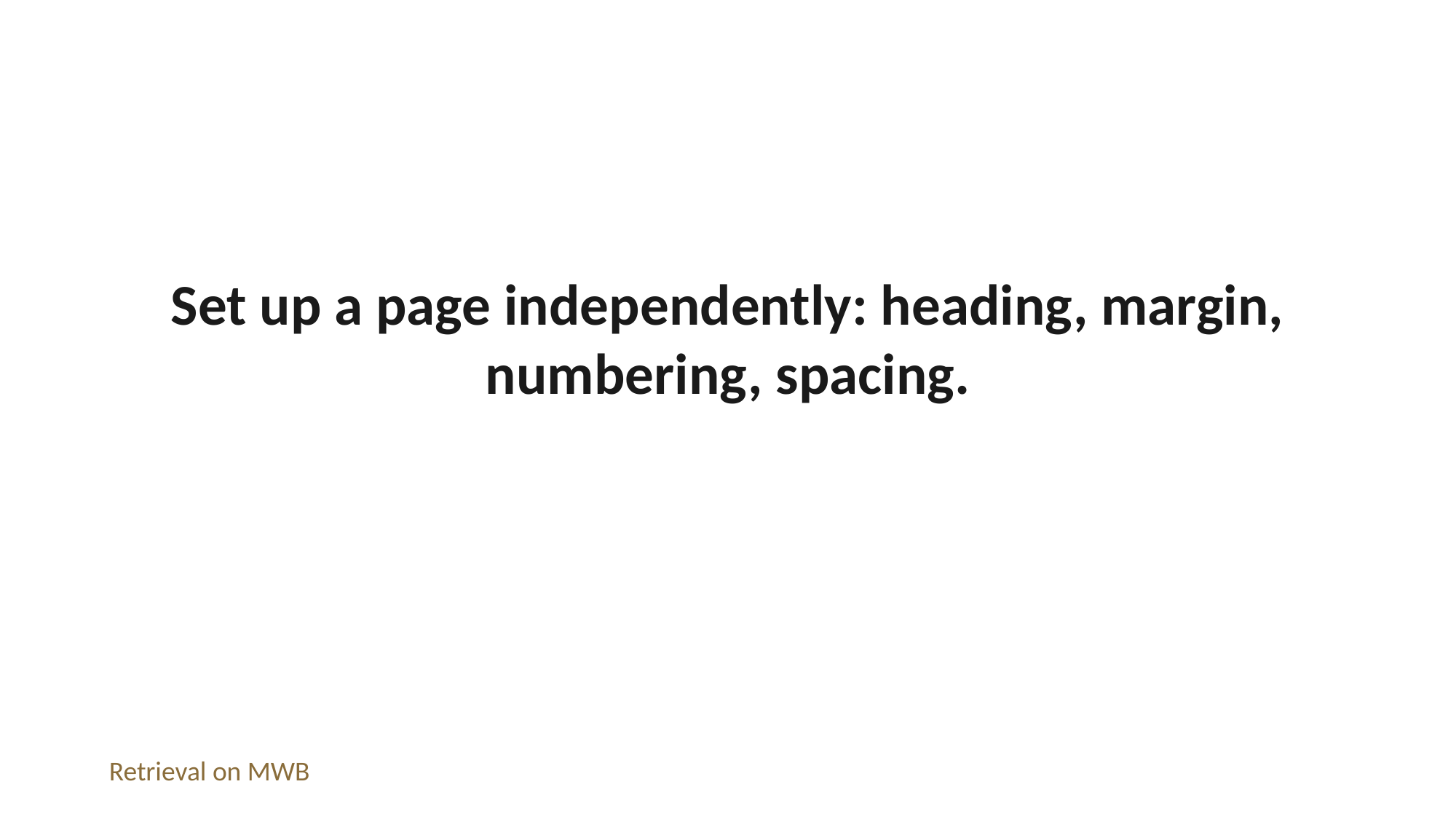

Set up a page independently: heading, margin, numbering, spacing.
Retrieval on MWB